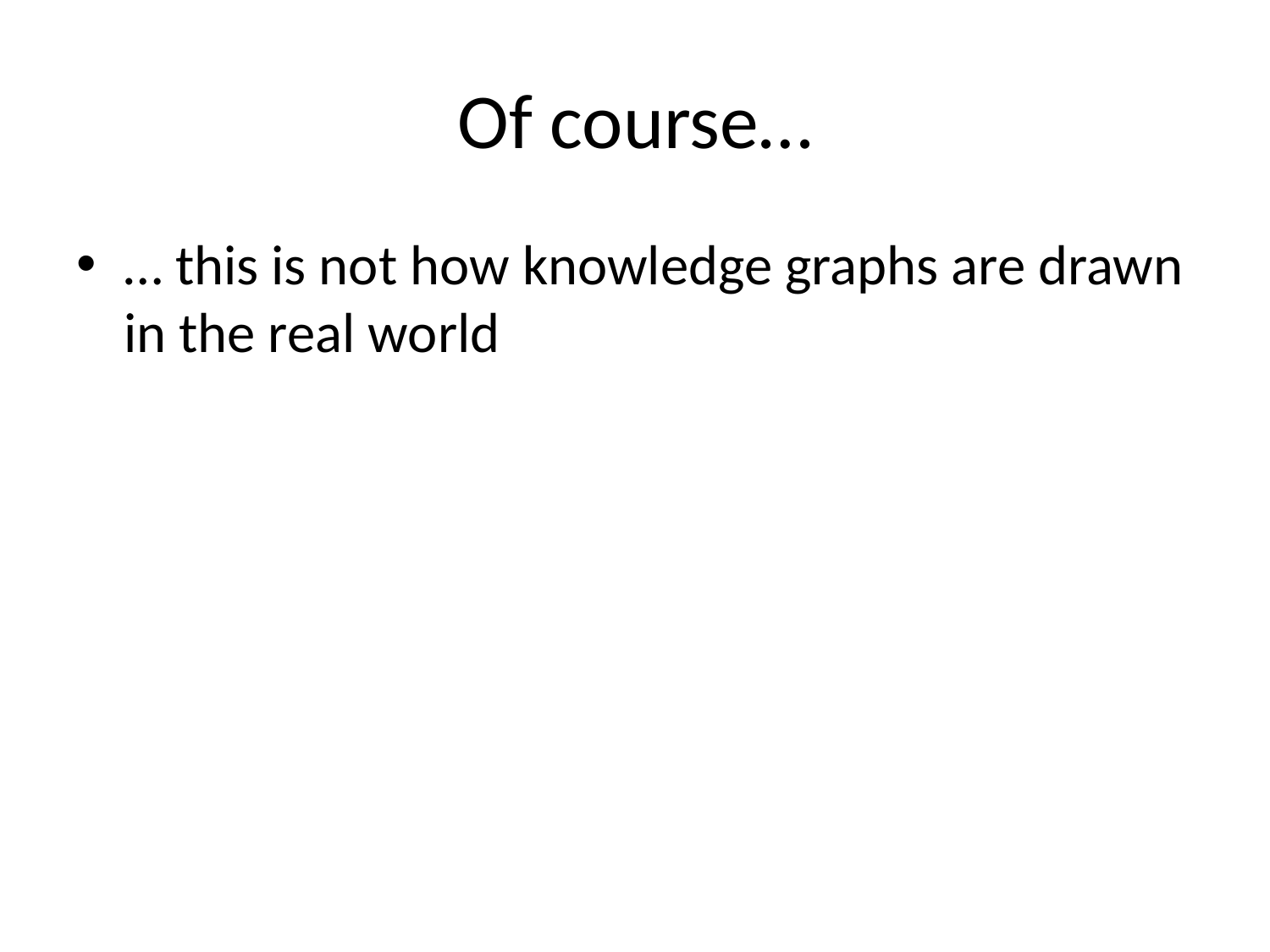

# Of course…
… this is not how knowledge graphs are drawn in the real world